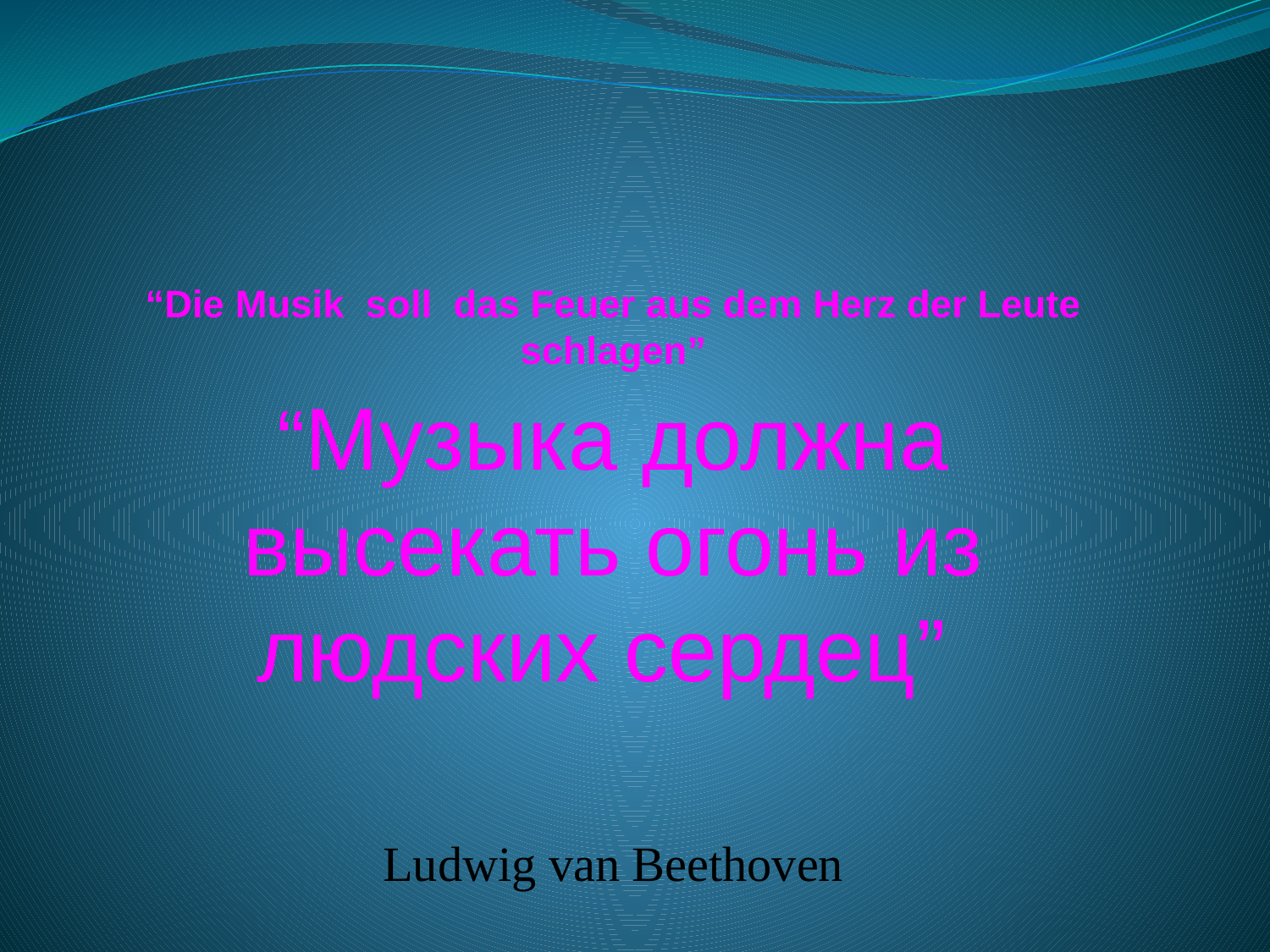

# “Die Musik  soll  das Feuer aus dem Herz der Leute schlagen”
“Музыка должна высекать огонь из людских сердец”

Ludwig van Beethoven